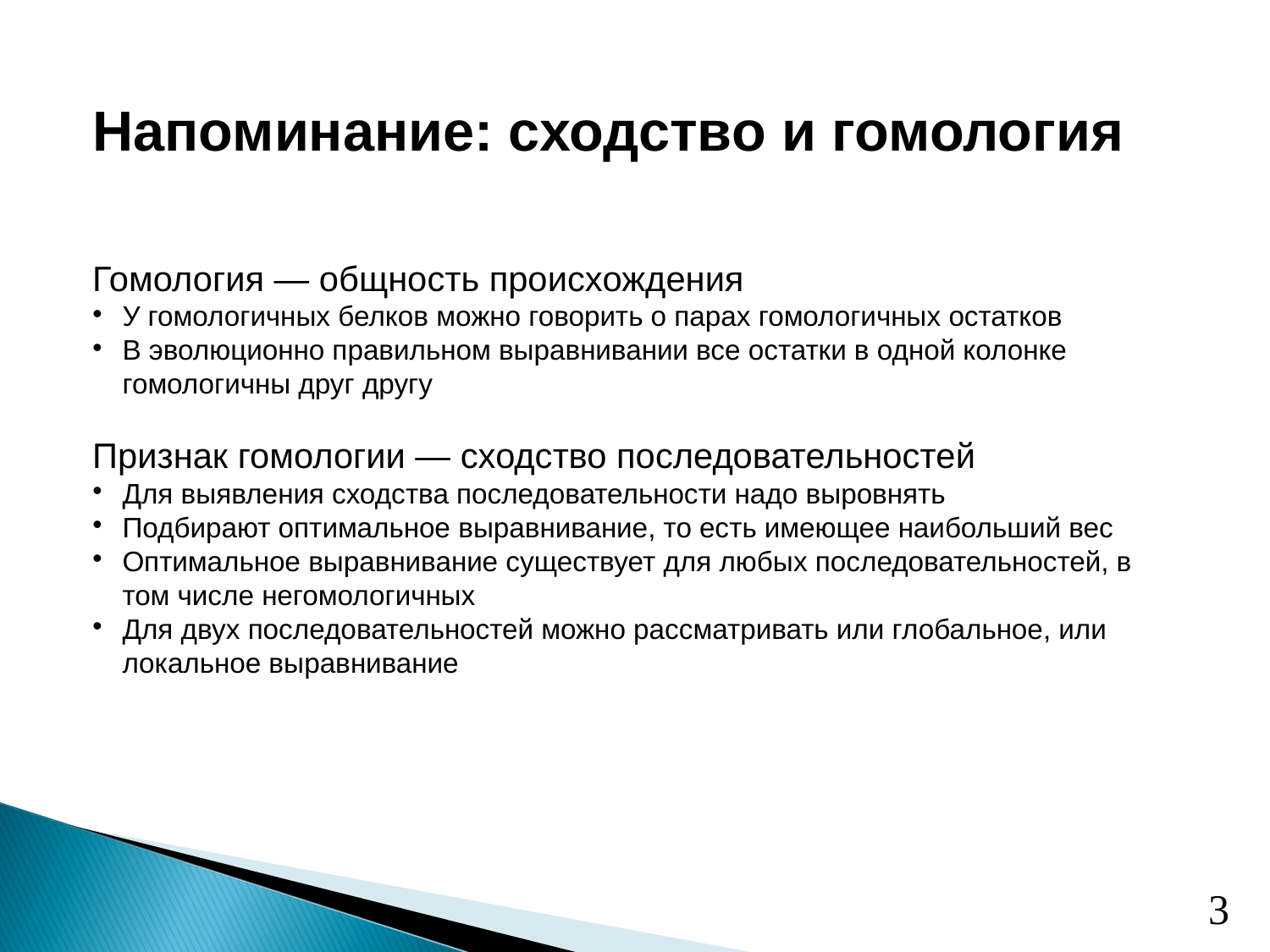

Напоминание: сходство и гомология
Гомология — общность происхождения
У гомологичных белков можно говорить о парах гомологичных остатков
В эволюционно правильном выравнивании все остатки в одной колонке гомологичны друг другу

Признак гомологии — сходство последовательностей
Для выявления сходства последовательности надо выровнять
Подбирают оптимальное выравнивание, то есть имеющее наибольший вес
Оптимальное выравнивание существует для любых последовательностей, в том числе негомологичных
Для двух последовательностей можно рассматривать или глобальное, или локальное выравнивание
3